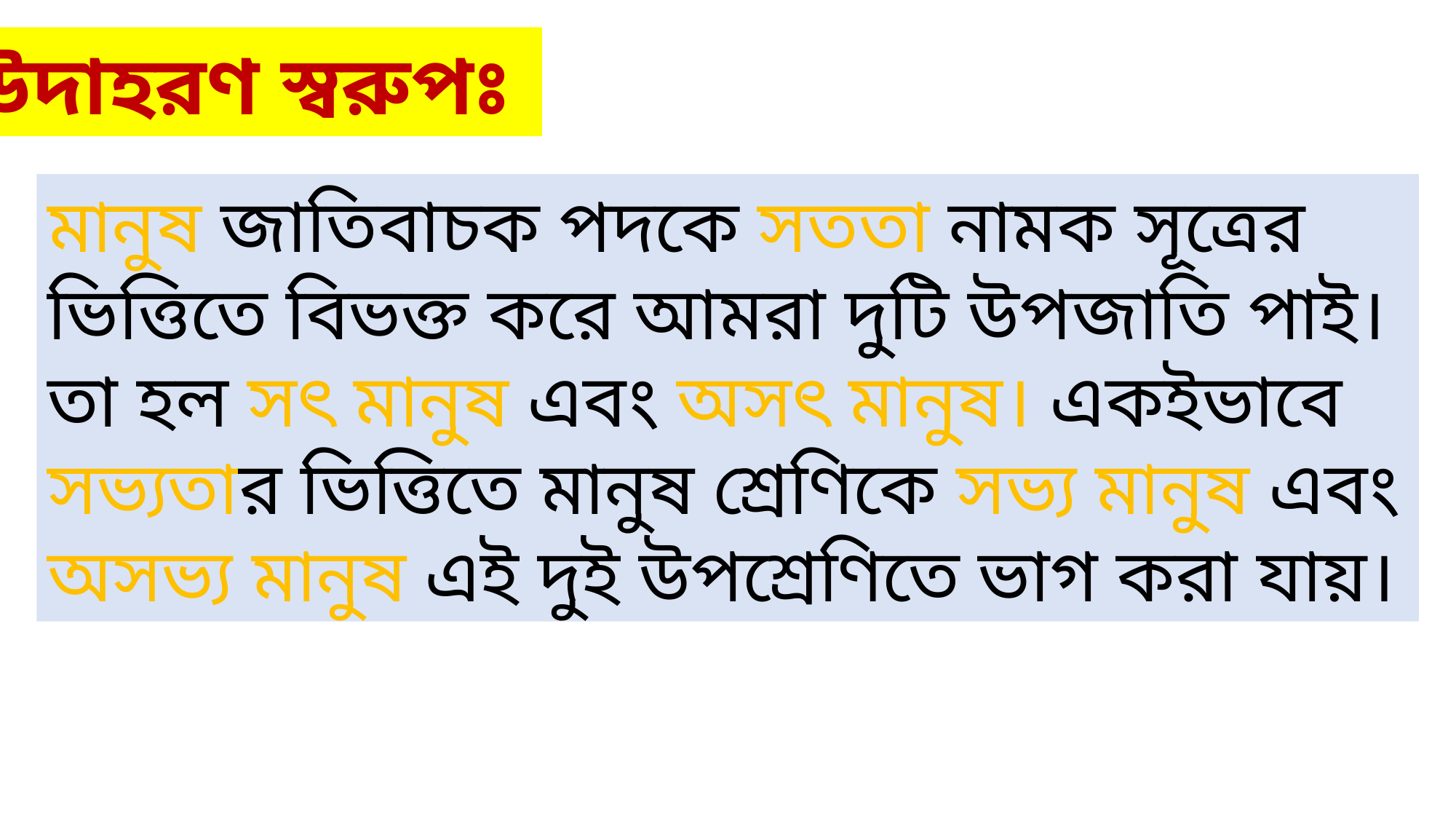

উদাহরণ স্বরুপঃ
মানুষ জাতিবাচক পদকে সততা নামক সূত্রের ভিত্তিতে বিভক্ত করে আমরা দুটি উপজাতি পাই। তা হল সৎ মানুষ এবং অসৎ মানুষ। একইভাবে সভ্যতার ভিত্তিতে মানুষ শ্রেণিকে সভ্য মানুষ এবং অসভ্য মানুষ এই দুই উপশ্রেণিতে ভাগ করা যায়।